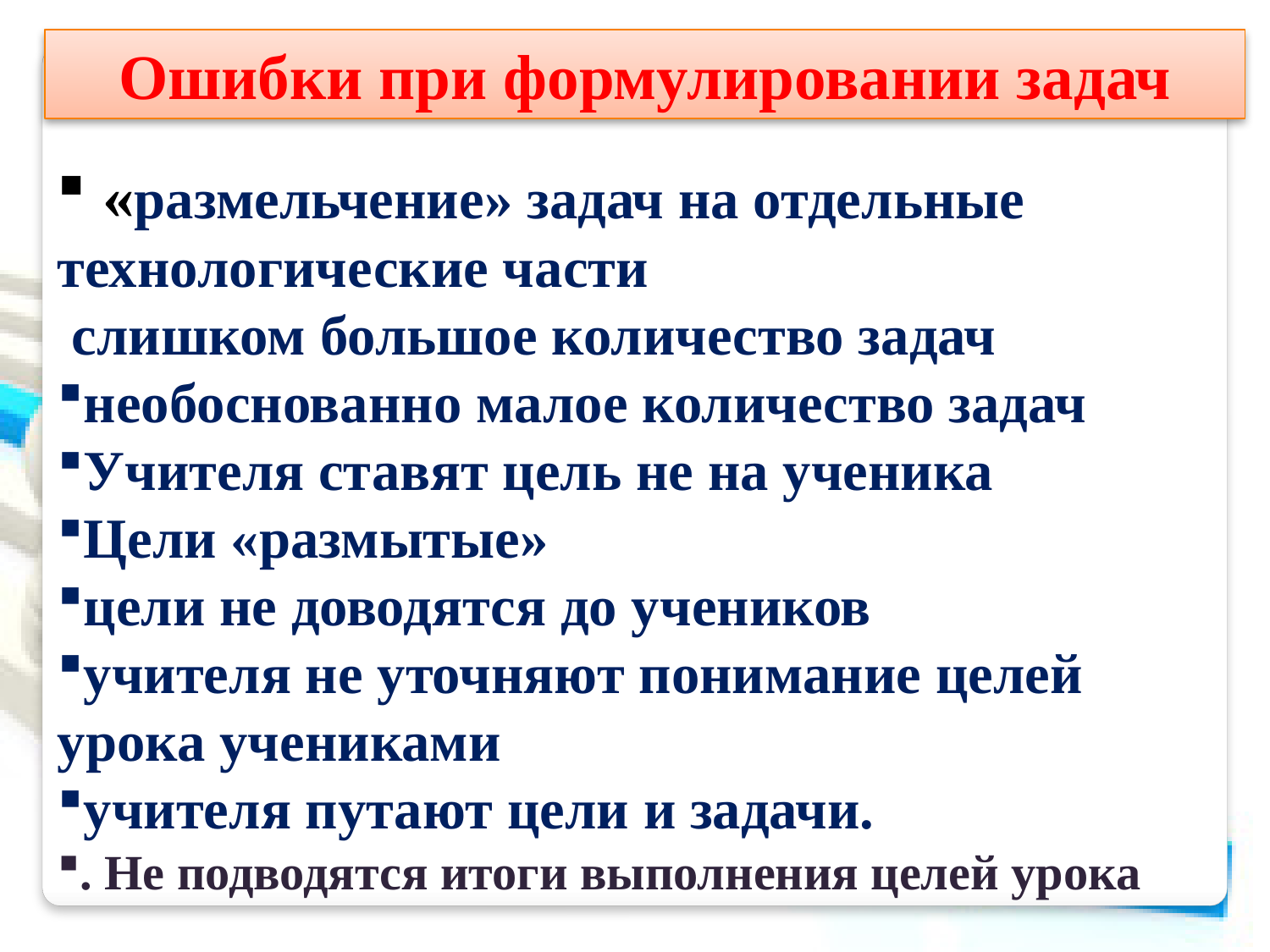

Ошибки при формулировании задач
 «размельчение» задач на отдельные технологические части
 слишком большое количество задач
необоснованно малое количество задач
Учителя ставят цель не на ученика
Цели «размытые»
цели не доводятся до учеников
учителя не уточняют понимание целей урока учениками
учителя путают цели и задачи.
. Не подводятся итоги выполнения целей урока